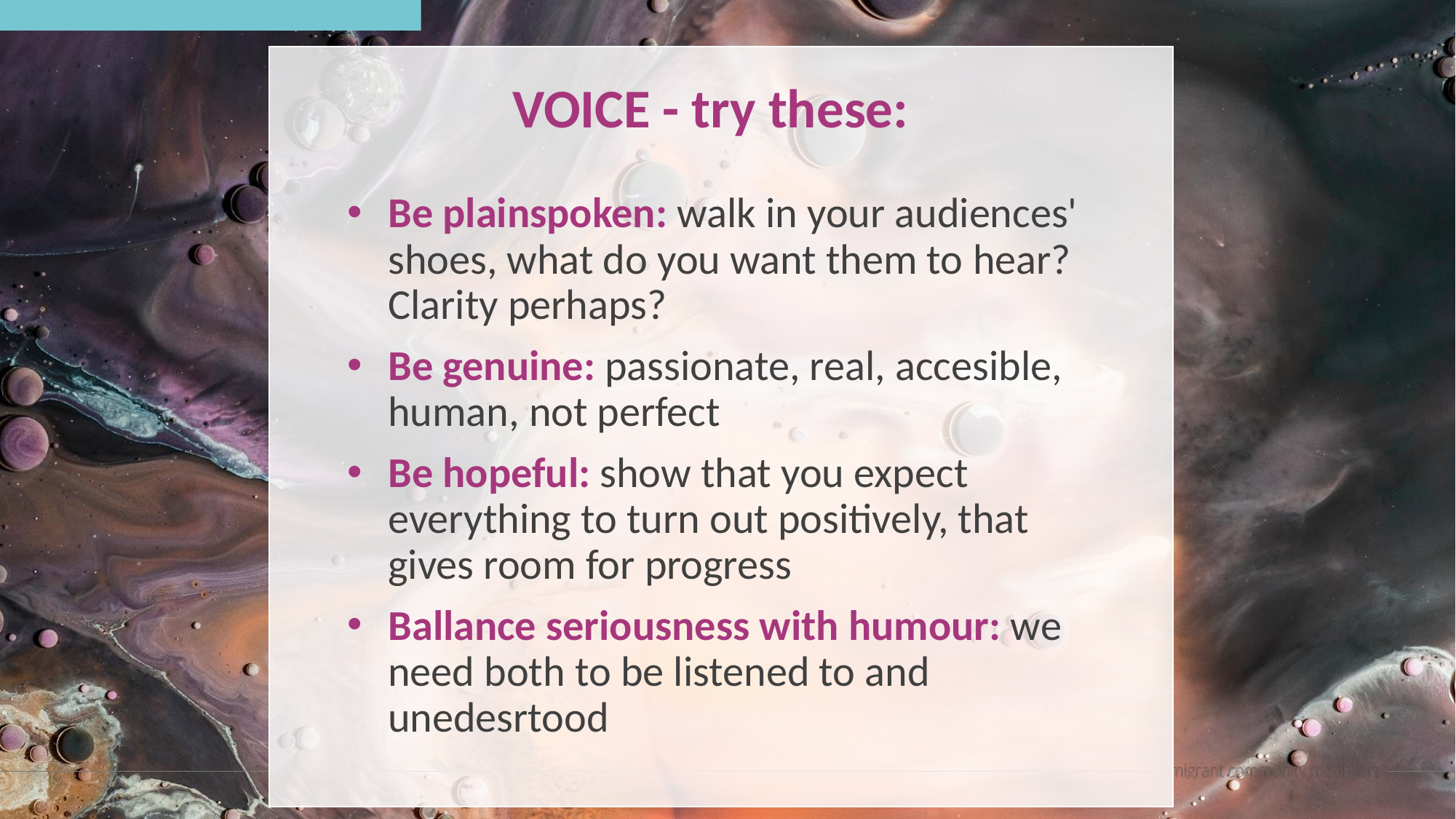

VOICE - try these:
Be plainspoken: walk in your audiences' shoes, what do you want them to hear? Clarity perhaps?
Be genuine: passionate, real, accesible, human, not perfect
Be hopeful: show that you expect everything to turn out positively, that gives room for progress
Ballance seriousness with humour: we need both to be listened to and unedesrtood